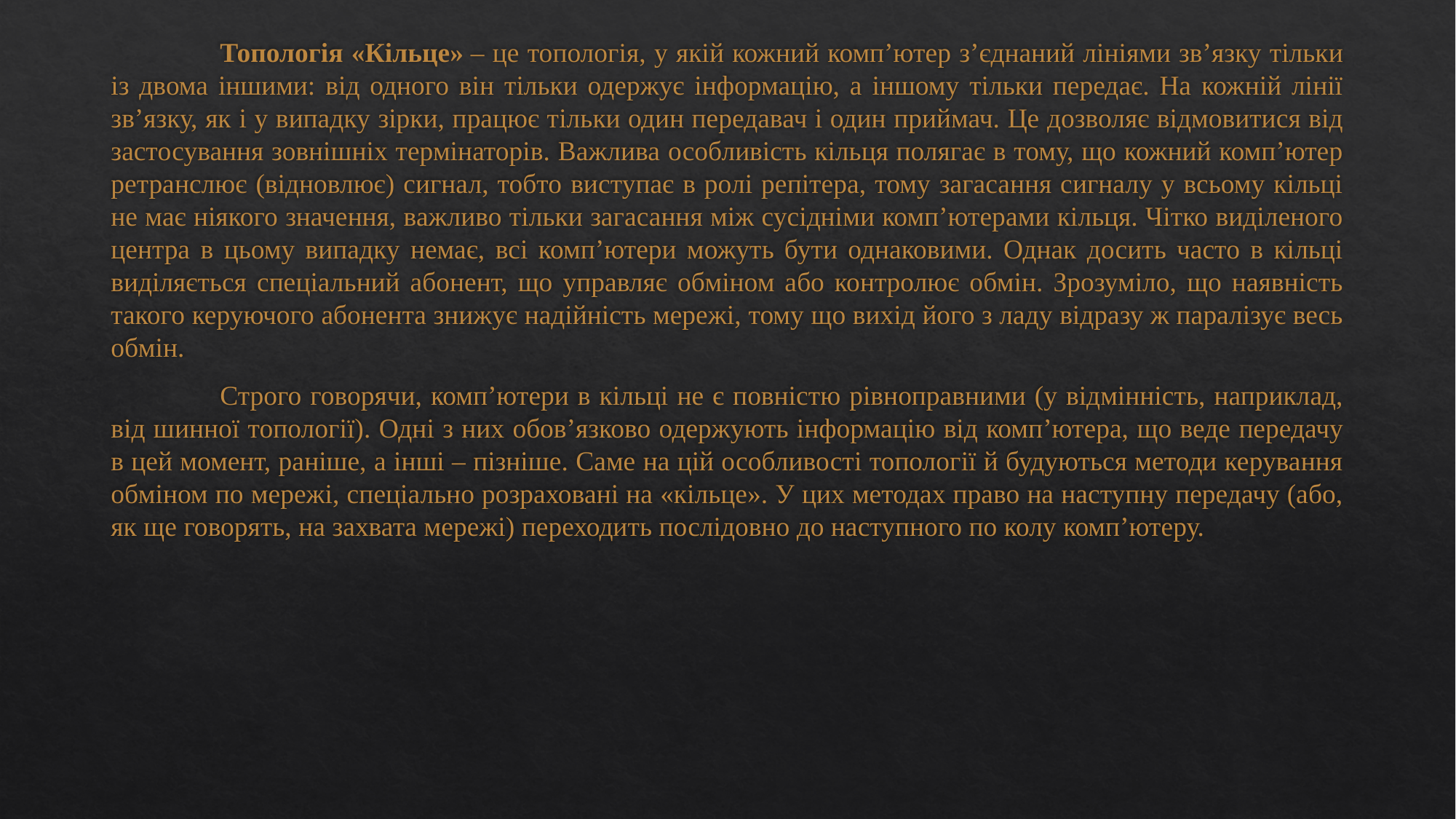

Топологія «Кільце» – це топологія, у якій кожний комп’ютер з’єднаний лініями зв’язку тільки із двома іншими: від одного він тільки одержує інформацію, а іншому тільки передає. На кожній лінії зв’язку, як і у випадку зірки, працює тільки один передавач і один приймач. Це дозволяє відмовитися від застосування зовнішніх термінаторів. Важлива особливість кільця полягає в тому, що кожний комп’ютер ретранслює (відновлює) сигнал, тобто виступає в ролі репітера, тому загасання сигналу у всьому кільці не має ніякого значення, важливо тільки загасання між сусідніми комп’ютерами кільця. Чітко виділеного центра в цьому випадку немає, всі комп’ютери можуть бути однаковими. Однак досить часто в кільці виділяється спеціальний абонент, що управляє обміном або контролює обмін. Зрозуміло, що наявність такого керуючого абонента знижує надійність мережі, тому що вихід його з ладу відразу ж паралізує весь обмін.
	Строго говорячи, комп’ютери в кільці не є повністю рівноправними (у відмінність, наприклад, від шинної топології). Одні з них обов’язково одержують інформацію від комп’ютера, що веде передачу в цей момент, раніше, а інші – пізніше. Саме на цій особливості топології й будуються методи керування обміном по мережі, спеціально розраховані на «кільце». У цих методах право на наступну передачу (або, як ще говорять, на захвата мережі) переходить послідовно до наступного по колу комп’ютеру.